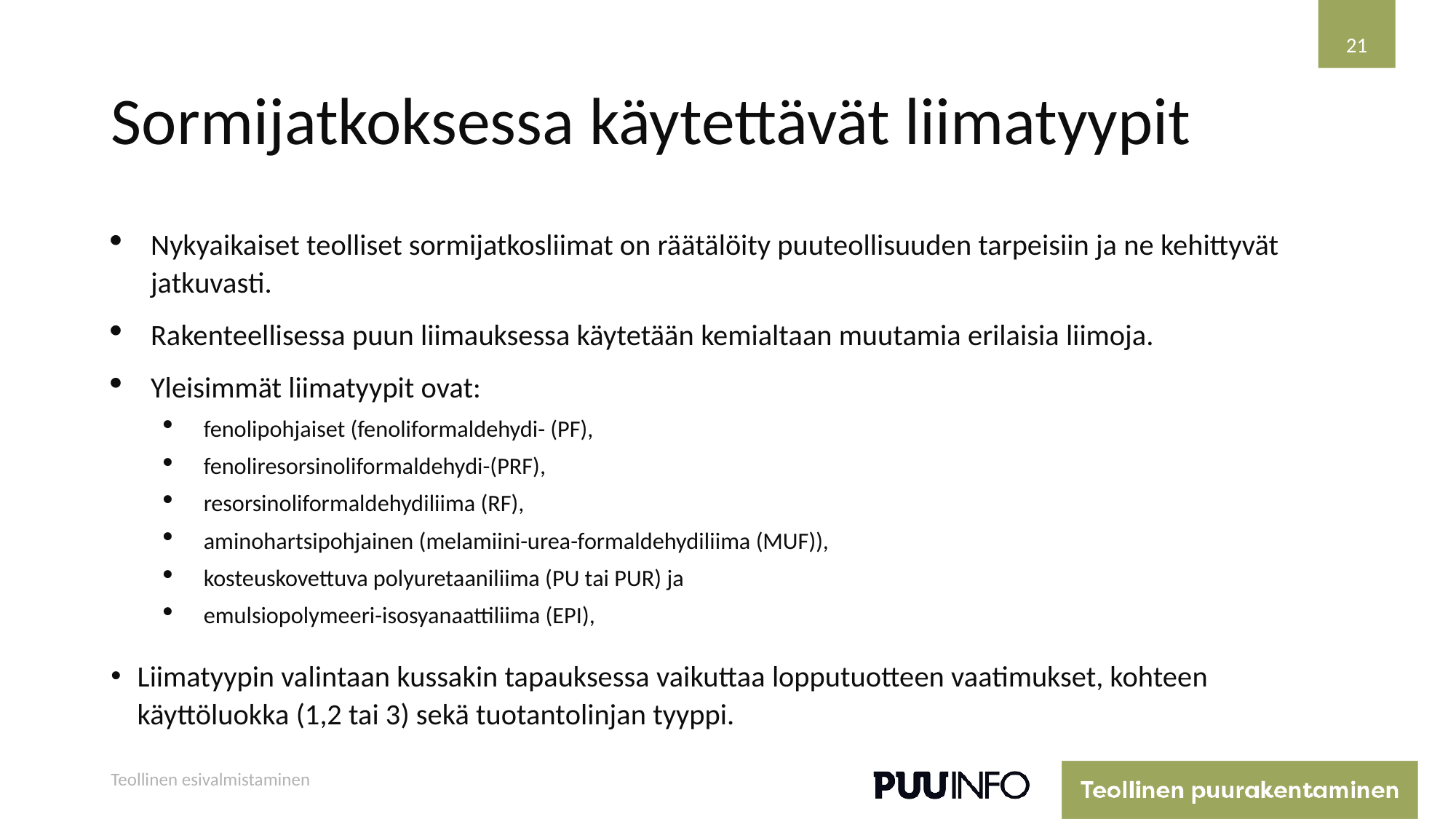

21
# Sormijatkoksessa käytettävät liimatyypit
Nykyaikaiset teolliset sormijatkosliimat on räätälöity puuteollisuuden tarpeisiin ja ne kehittyvät jatkuvasti.
Rakenteellisessa puun liimauksessa käytetään kemialtaan muutamia erilaisia liimoja.
Yleisimmät liimatyypit ovat:
fenolipohjaiset (fenoliformaldehydi- (PF),
fenoliresorsinoliformaldehydi-(PRF),
resorsinoliformaldehydiliima (RF),
aminohartsipohjainen (melamiini-urea-formaldehydiliima (MUF)),
kosteuskovettuva polyuretaaniliima (PU tai PUR) ja
emulsiopolymeeri-isosyanaattiliima (EPI),
Liimatyypin valintaan kussakin tapauksessa vaikuttaa lopputuotteen vaatimukset, kohteen käyttöluokka (1,2 tai 3) sekä tuotantolinjan tyyppi.
Teollinen esivalmistaminen